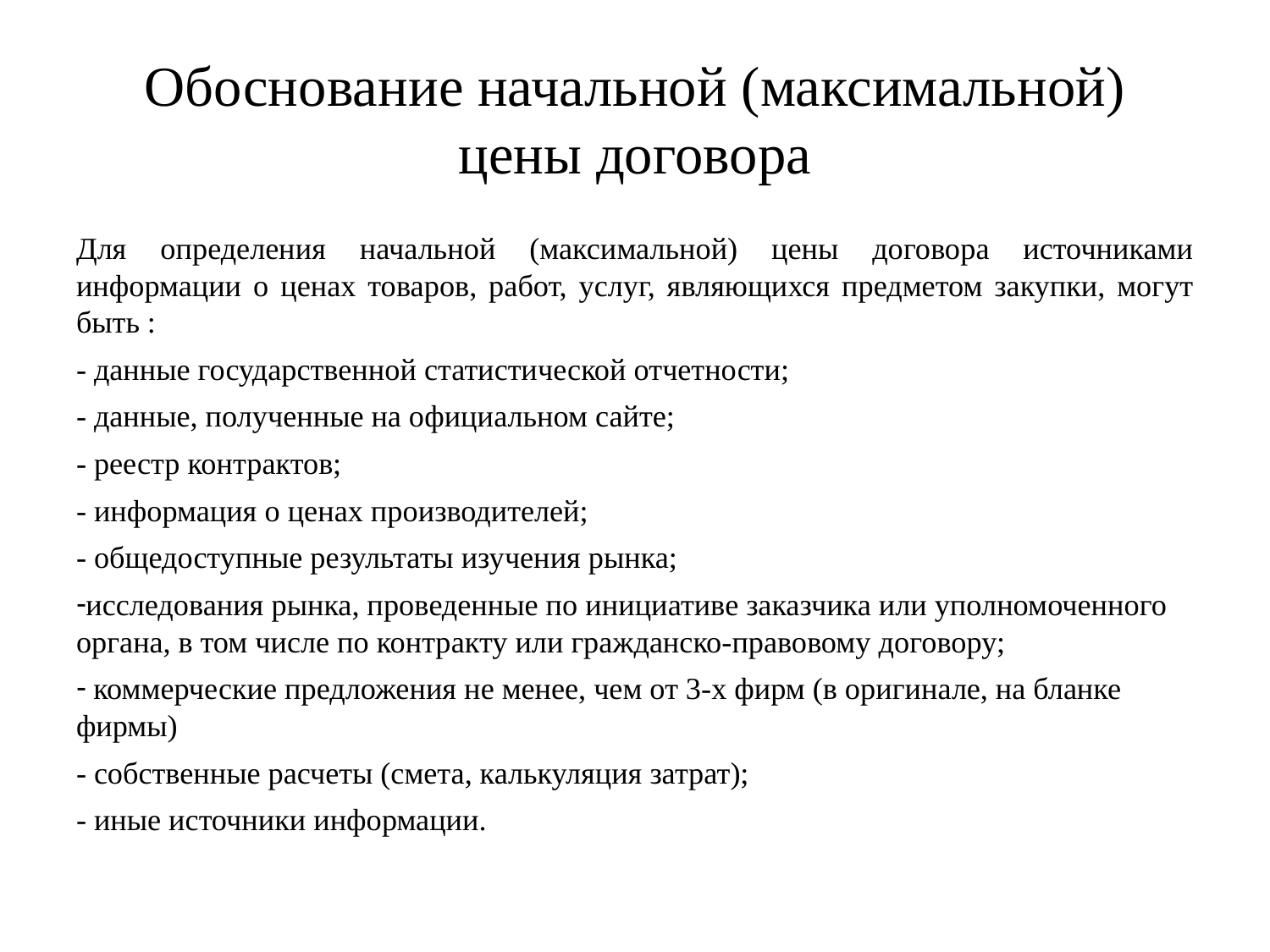

# Обоснование начальной (максимальной) цены договора
Для определения начальной (максимальной) цены договора источниками информации о ценах товаров, работ, услуг, являющихся предметом закупки, могут быть :
- данные государственной статистической отчетности;
- данные, полученные на официальном сайте;
- реестр контрактов;
- информация о ценах производителей;
- общедоступные результаты изучения рынка;
исследования рынка, проведенные по инициативе заказчика или уполномоченного органа, в том числе по контракту или гражданско-правовому договору;
 коммерческие предложения не менее, чем от 3-х фирм (в оригинале, на бланке фирмы)
- собственные расчеты (смета, калькуляция затрат);
- иные источники информации.